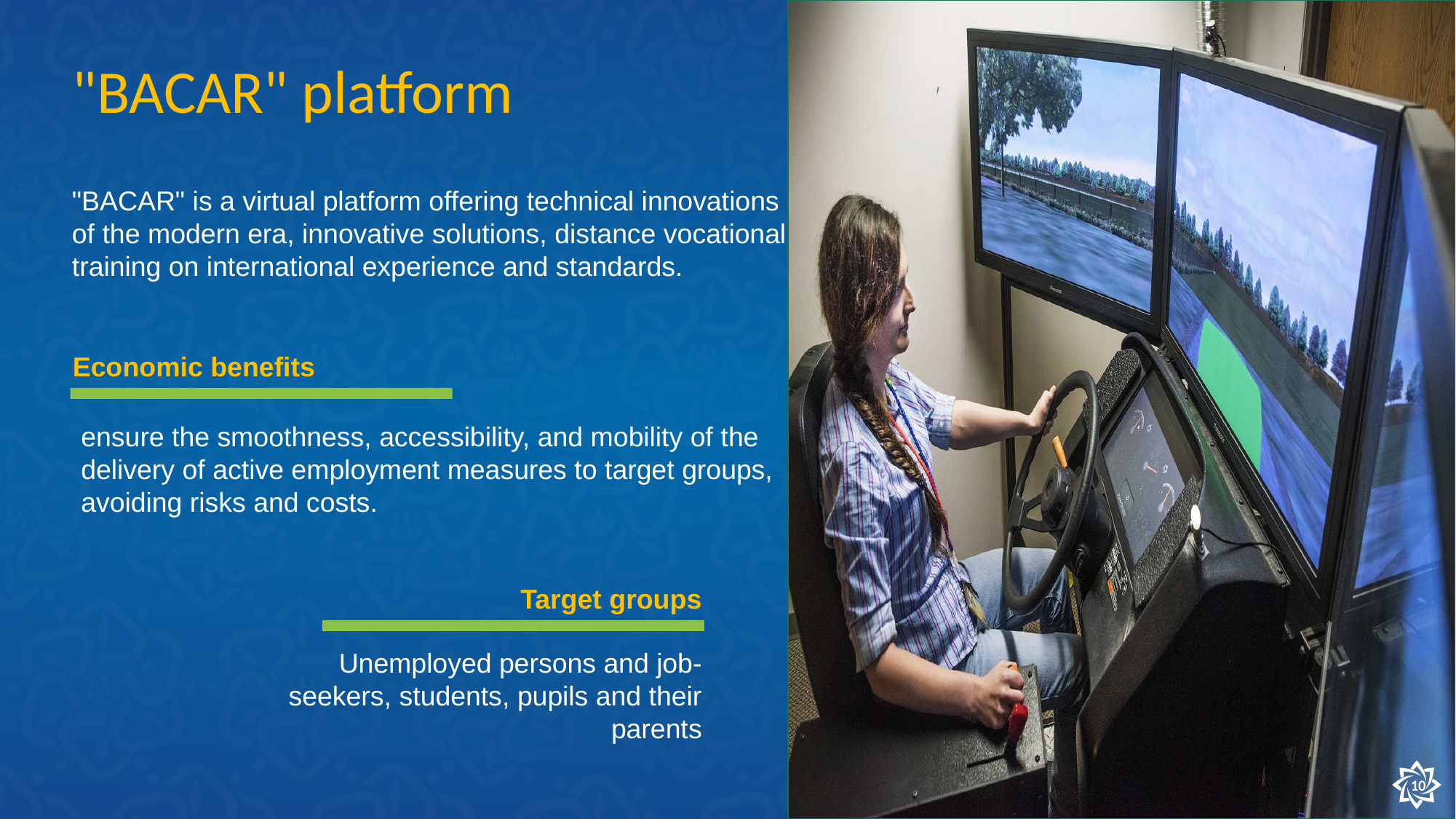

# "BACAR" platform
"BACAR" is a virtual platform offering technical innovations of the modern era, innovative solutions, distance vocational training on international experience and standards.
Economic benefits

ensure the smoothness, accessibility, and mobility of the delivery of active employment measures to target groups, avoiding risks and costs.
Target groups

Unemployed persons and job-seekers, students, pupils and their parents

10